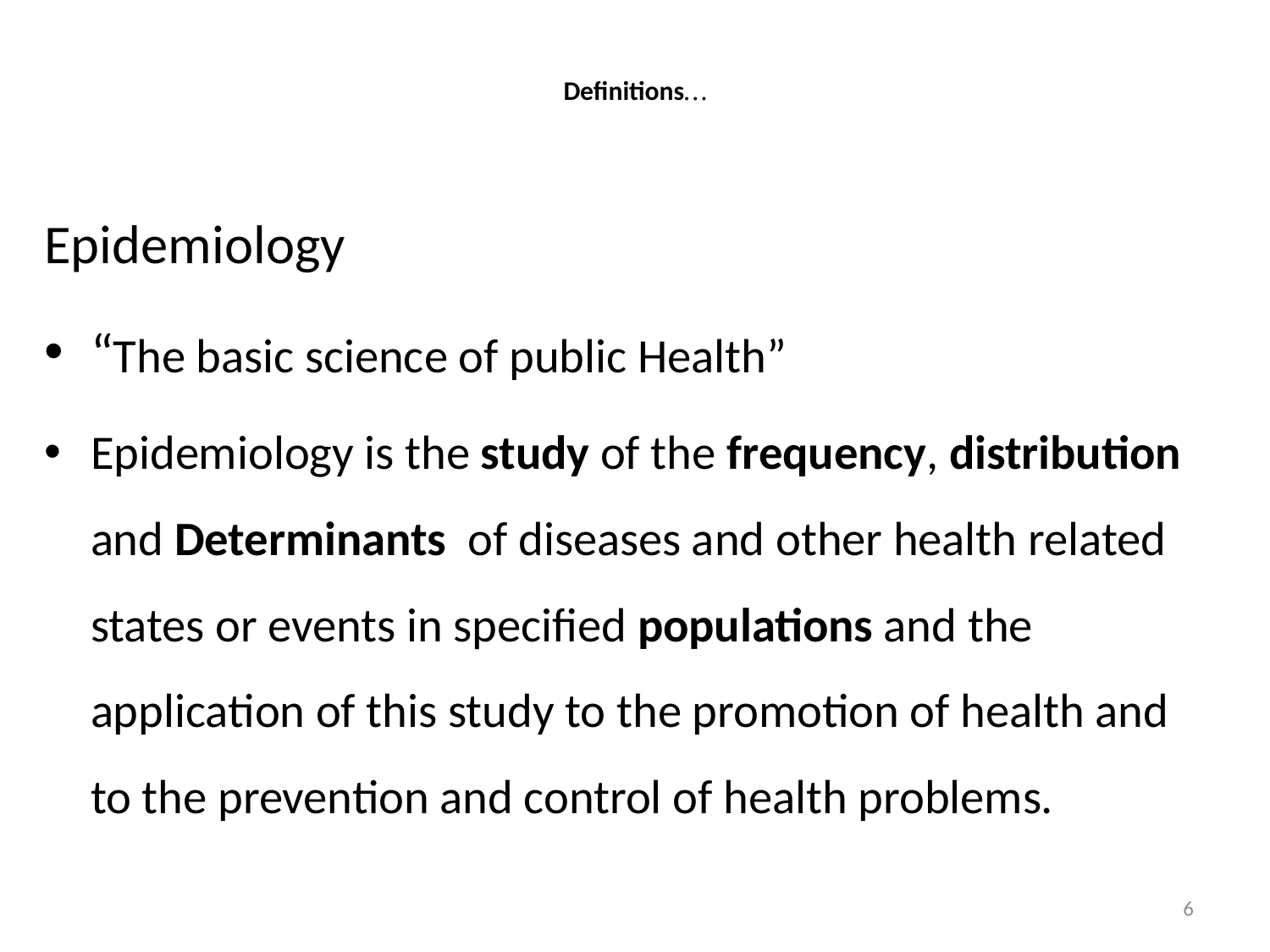

# Definitions…
Epidemiology
“The basic science of public Health”
Epidemiology is the study of the frequency, distribution and Determinants  of diseases and other health related states or events in specified populations and the application of this study to the promotion of health and to the prevention and control of health problems.
6